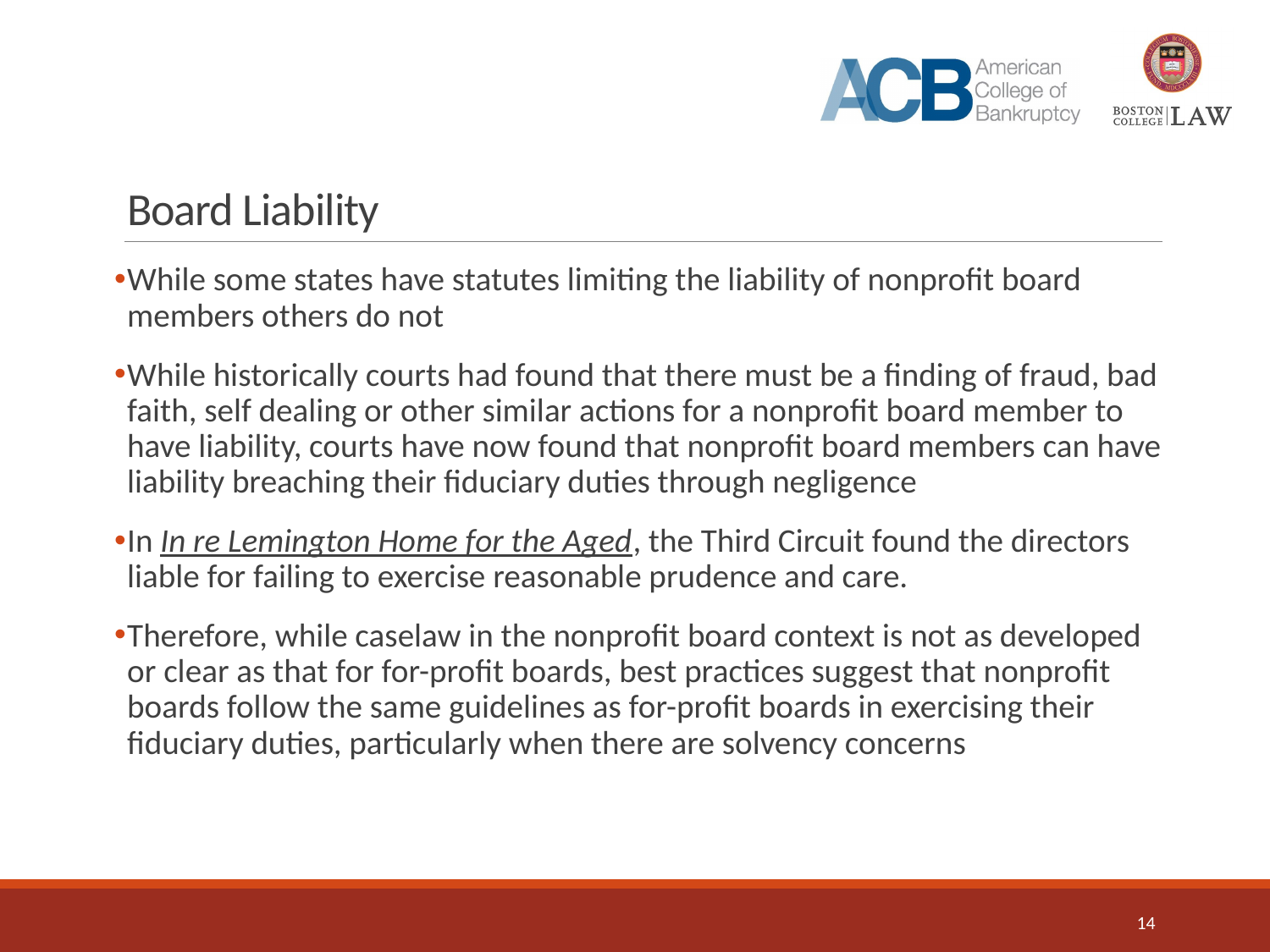

# Board Liability
While some states have statutes limiting the liability of nonprofit board members others do not
While historically courts had found that there must be a finding of fraud, bad faith, self dealing or other similar actions for a nonprofit board member to have liability, courts have now found that nonprofit board members can have liability breaching their fiduciary duties through negligence
In In re Lemington Home for the Aged, the Third Circuit found the directors liable for failing to exercise reasonable prudence and care.
Therefore, while caselaw in the nonprofit board context is not as developed or clear as that for for-profit boards, best practices suggest that nonprofit boards follow the same guidelines as for-profit boards in exercising their fiduciary duties, particularly when there are solvency concerns

14